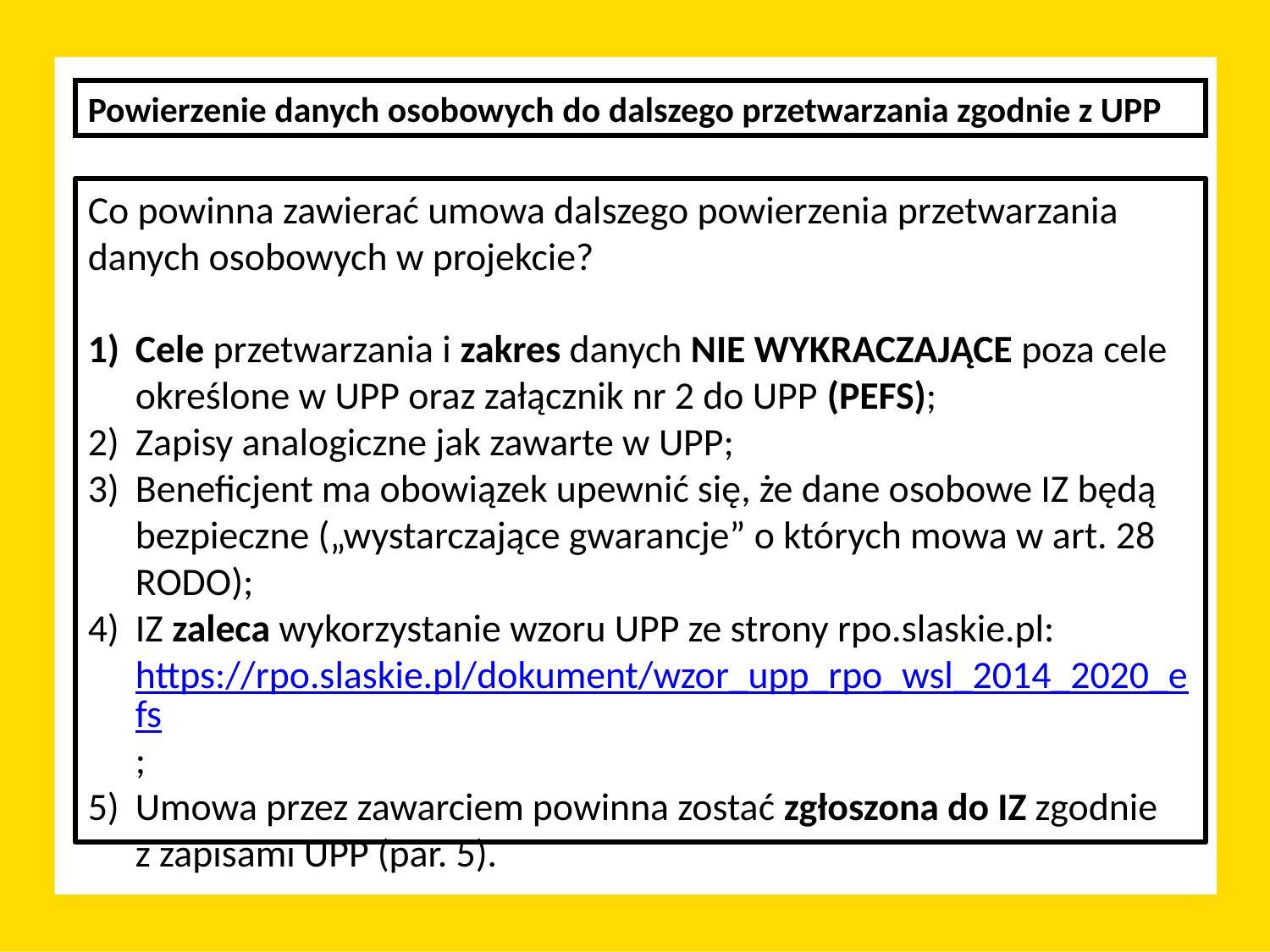

Powierzenie danych osobowych do dalszego przetwarzania zgodnie z UPP
Co powinna zawierać umowa dalszego powierzenia przetwarzania danych osobowych w projekcie?

Cele przetwarzania i zakres danych NIE WYKRACZAJĄCE poza cele określone w UPP oraz załącznik nr 2 do UPP (PEFS);
Zapisy analogiczne jak zawarte w UPP;
Beneficjent ma obowiązek upewnić się, że dane osobowe IZ będą bezpieczne („wystarczające gwarancje” o których mowa w art. 28 RODO);
IZ zaleca wykorzystanie wzoru UPP ze strony rpo.slaskie.pl: https://rpo.slaskie.pl/dokument/wzor_upp_rpo_wsl_2014_2020_efs;
Umowa przez zawarciem powinna zostać zgłoszona do IZ zgodnie
z zapisami UPP (par. 5).